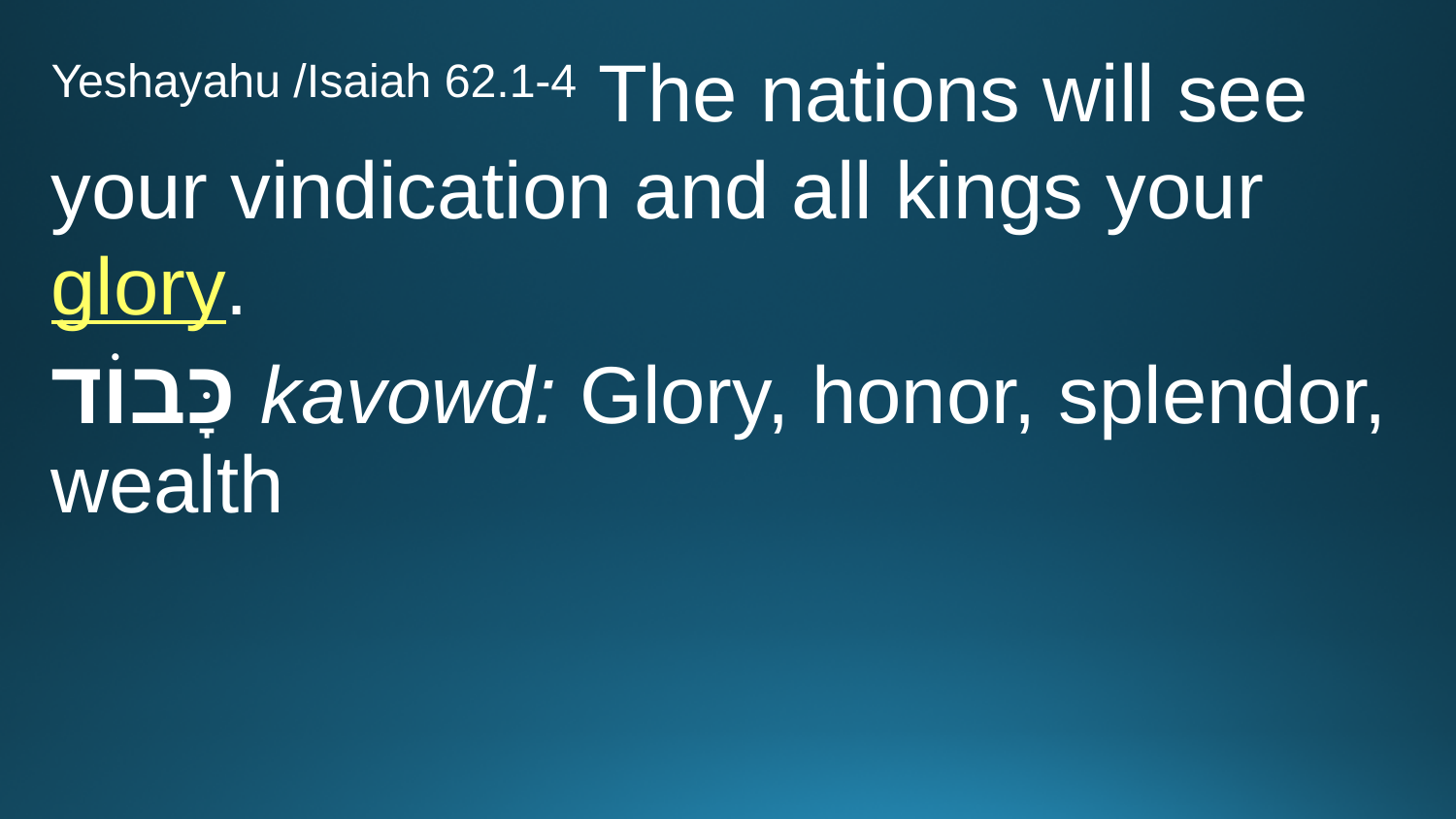

Yeshayahu /Isaiah 62.1-4 The nations will see your vindication and all kings your glory.
כָּבוֹד kavowd: Glory, honor, splendor, wealth